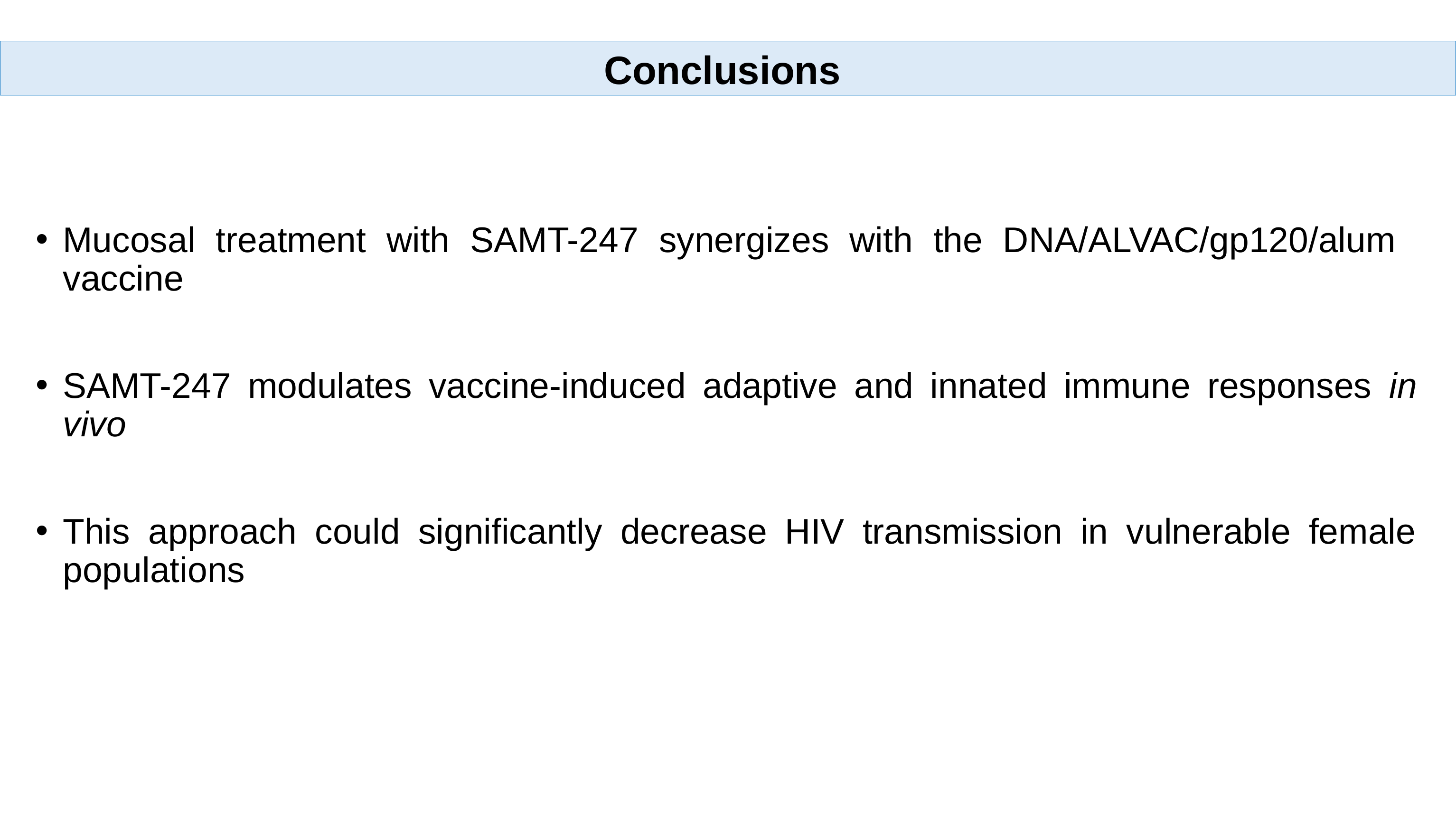

Conclusions
Mucosal treatment with SAMT-247 synergizes with the DNA/ALVAC/gp120/alum  vaccine

SAMT-247 modulates vaccine-induced adaptive and innated immune responses in vivo

This approach could significantly decrease HIV transmission in vulnerable female populations